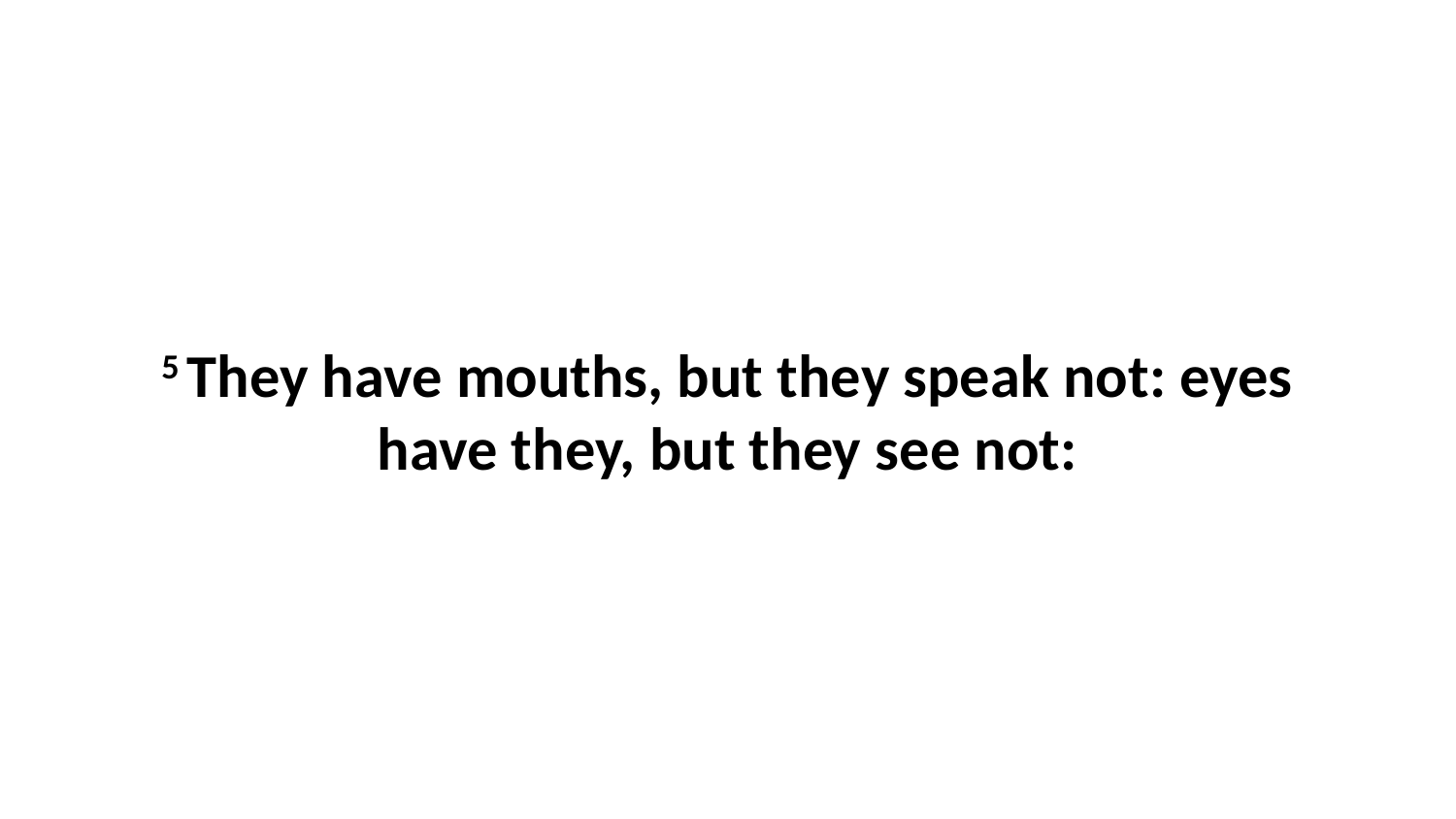

5 They have mouths, but they speak not: eyes have they, but they see not: